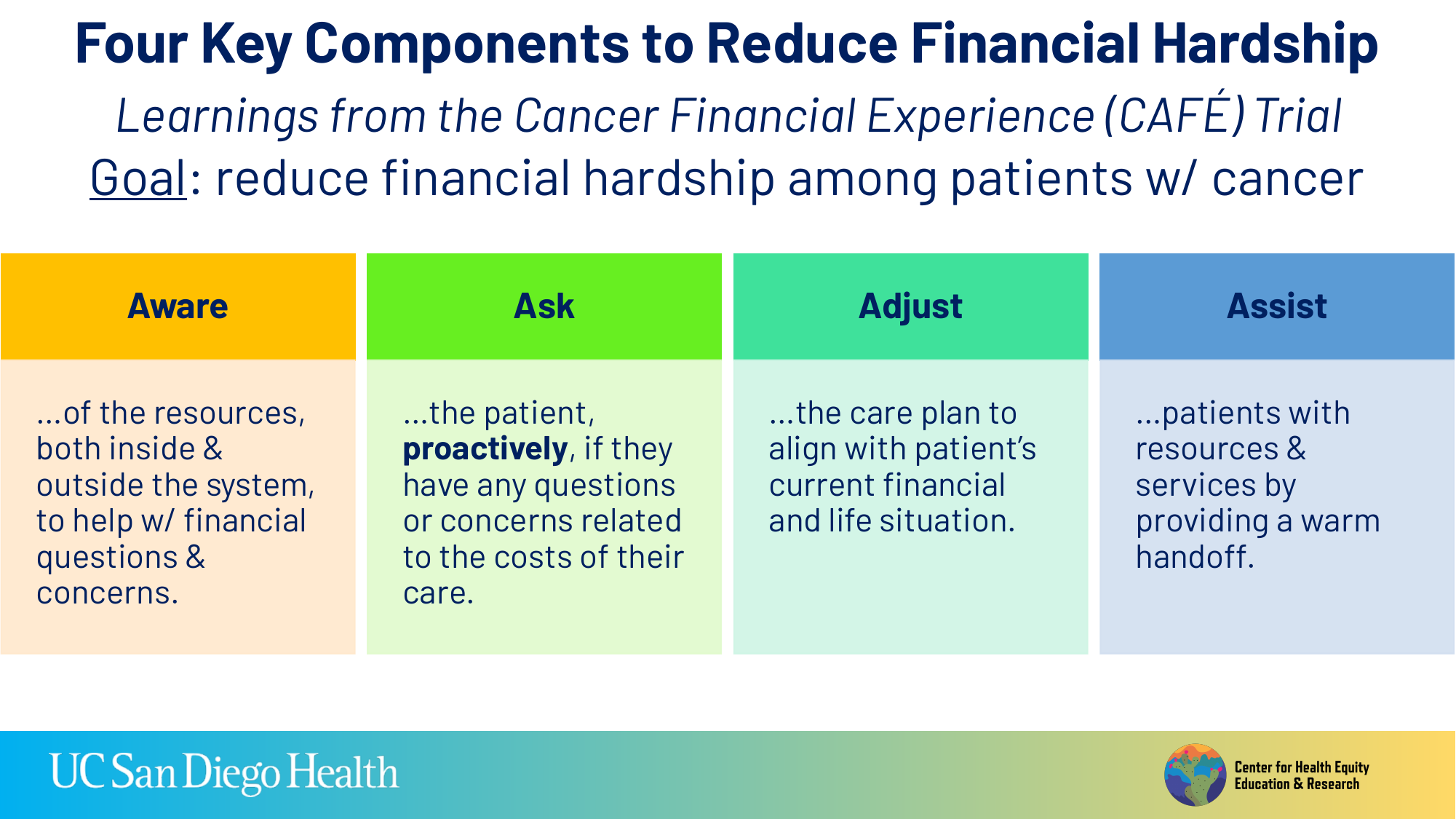

Four Key Components to Reduce Financial Hardship
 Learnings from the Cancer Financial Experience (CAFÉ) Trial
Goal: reduce financial hardship among patients w/ cancer
Aware
…of the resources, both inside & outside the system, to help w/ financial questions & concerns.
Ask
…the patient, proactively, if they have any questions or concerns related to the costs of their care.
Adjust
…the care plan to align with patient’s current financial and life situation.
Assist
…patients with resources & services by providing a warm handoff.